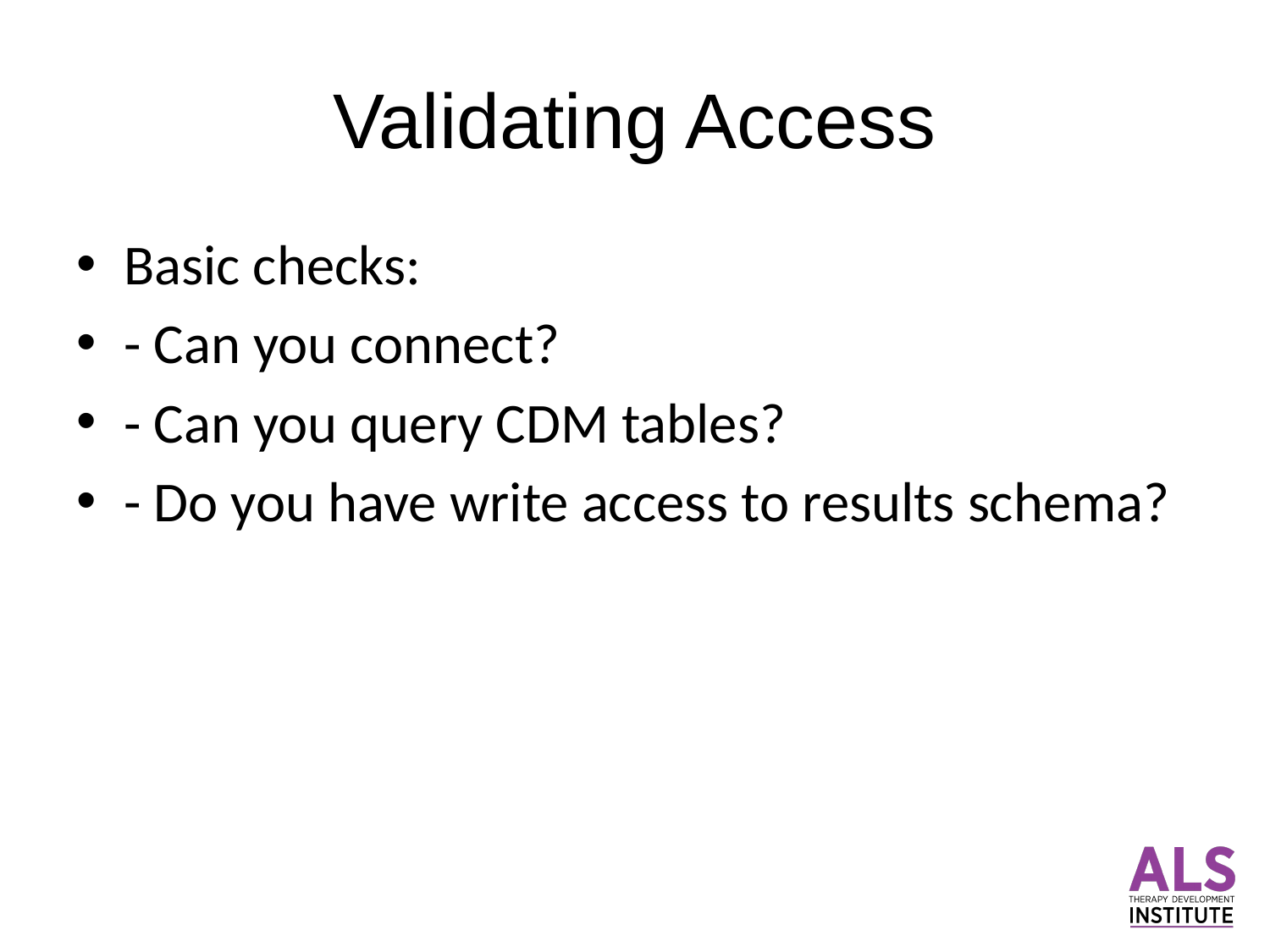

# Validating Access
Basic checks:
- Can you connect?
- Can you query CDM tables?
- Do you have write access to results schema?